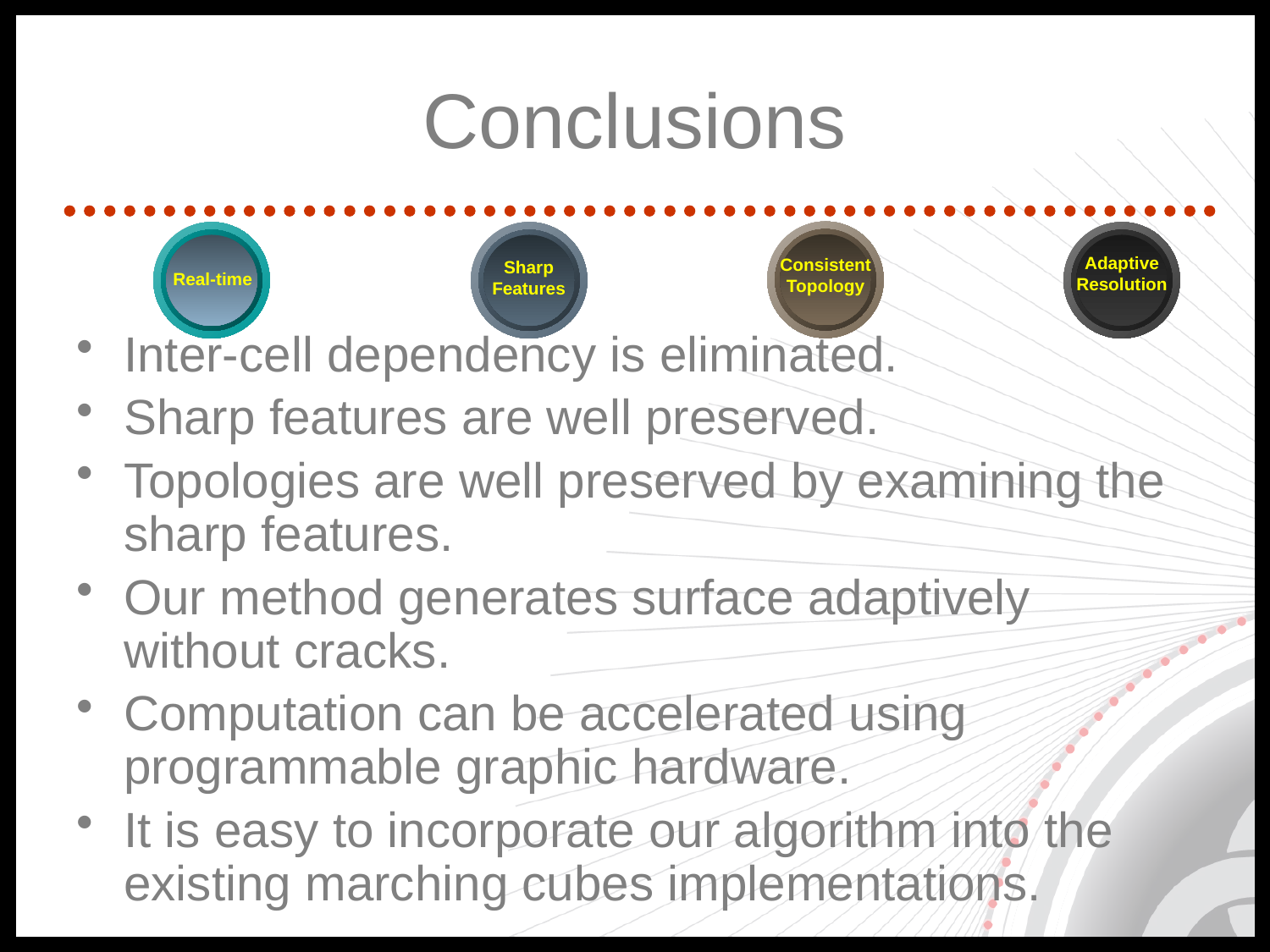

# Conclusions

Consistent
Topology

Real-time

Sharp Features

Adaptive Resolution
Inter-cell dependency is eliminated.
Sharp features are well preserved.
Topologies are well preserved by examining the sharp features.
Our method generates surface adaptively without cracks.
Computation can be accelerated using programmable graphic hardware.
It is easy to incorporate our algorithm into the existing marching cubes implementations.